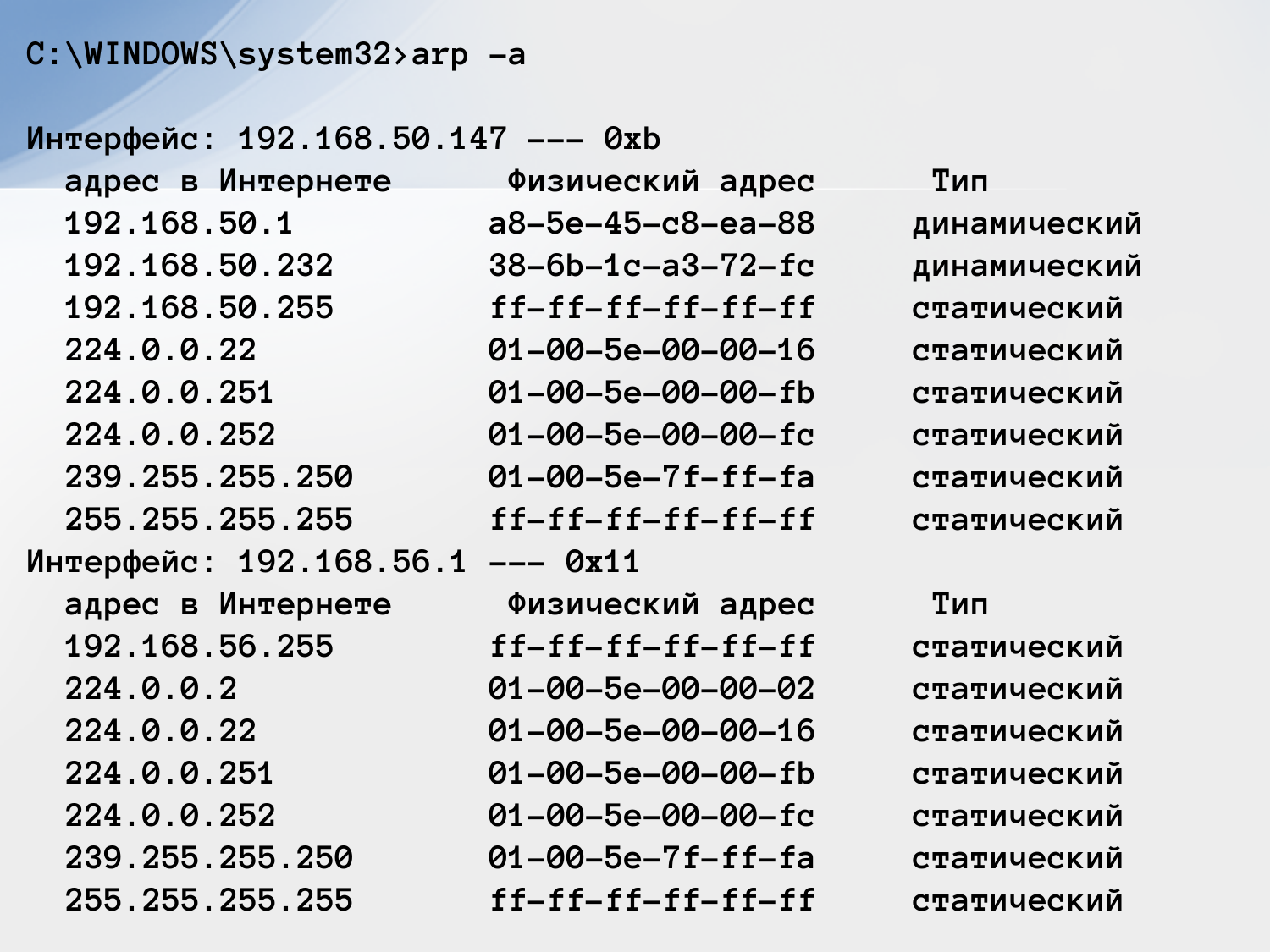

C:\WINDOWS\system32>arp -a

Интерфейс: 192.168.50.147 --- 0xb
  адрес в Интернете      Физический адрес      Тип
  192.168.50.1          a8-5e-45-c8-ea-88     динамический
  192.168.50.232        38-6b-1c-a3-72-fc     динамический
  192.168.50.255        ff-ff-ff-ff-ff-ff     статический
  224.0.0.22            01-00-5e-00-00-16     статический
  224.0.0.251           01-00-5e-00-00-fb     статический
  224.0.0.252           01-00-5e-00-00-fc     статический
  239.255.255.250       01-00-5e-7f-ff-fa     статический
  255.255.255.255       ff-ff-ff-ff-ff-ff     статический
Интерфейс: 192.168.56.1 --- 0x11
  адрес в Интернете      Физический адрес      Тип
  192.168.56.255        ff-ff-ff-ff-ff-ff     статический
  224.0.0.2             01-00-5e-00-00-02     статический
  224.0.0.22            01-00-5e-00-00-16     статический
  224.0.0.251           01-00-5e-00-00-fb     статический
  224.0.0.252           01-00-5e-00-00-fc     статический
  239.255.255.250       01-00-5e-7f-ff-fa     статический
  255.255.255.255       ff-ff-ff-ff-ff-ff     статический